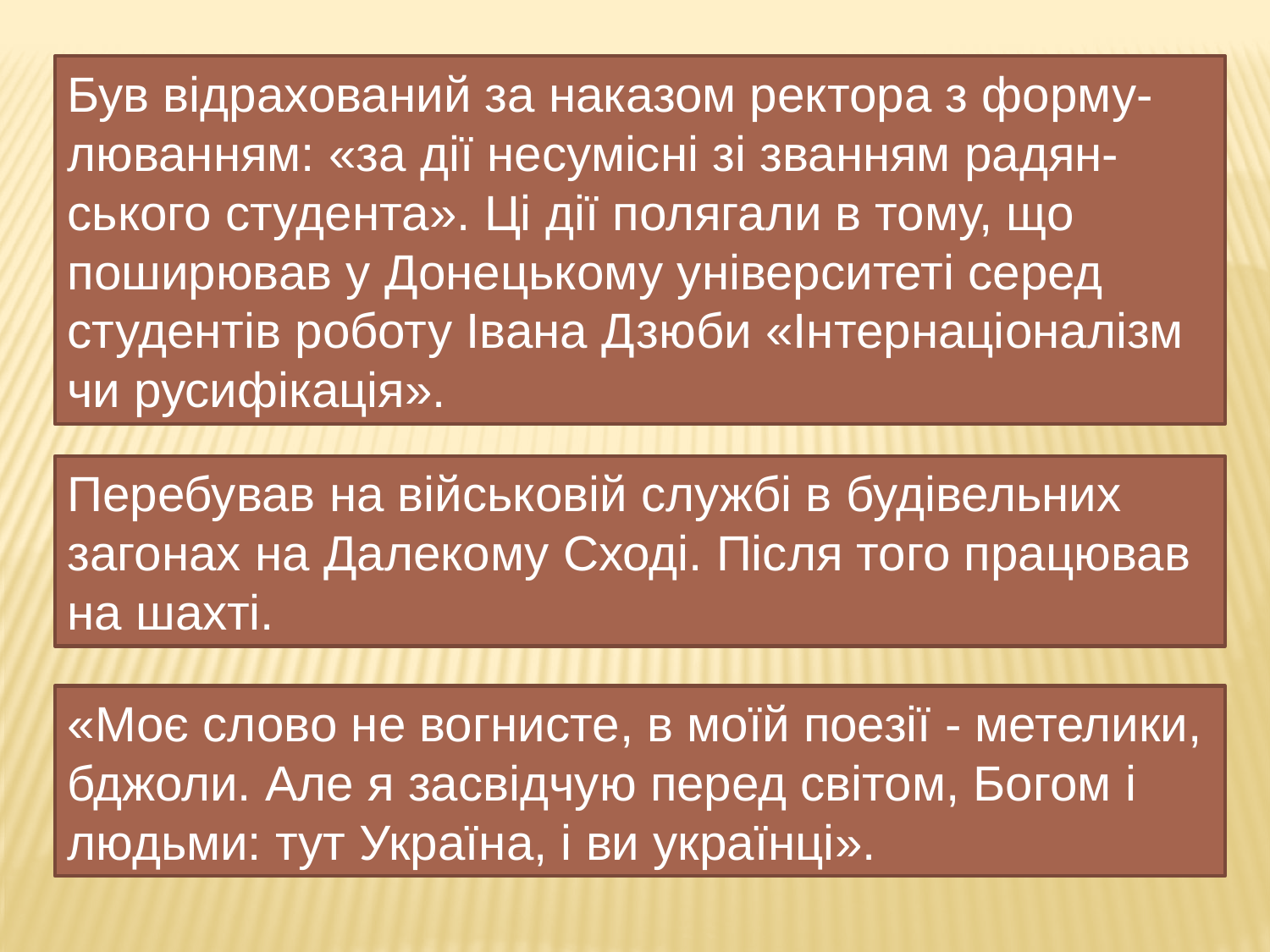

Був відрахований за наказом ректора з форму-люванням: «за дії несумісні зі званням радян- ського студента». Ці дії полягали в тому, що поширював у Донецькому університеті серед студентів роботу Івана Дзюби «Інтернаціоналізм чи русифікація».
Перебував на військовій службі в будівельних загонах на Далекому Сході. Після того працював на шахті.
«Моє слово не вогнисте, в моїй поезії - метелики, бджоли. Але я засвідчую перед світом, Богом і людьми: тут Україна, і ви українці».